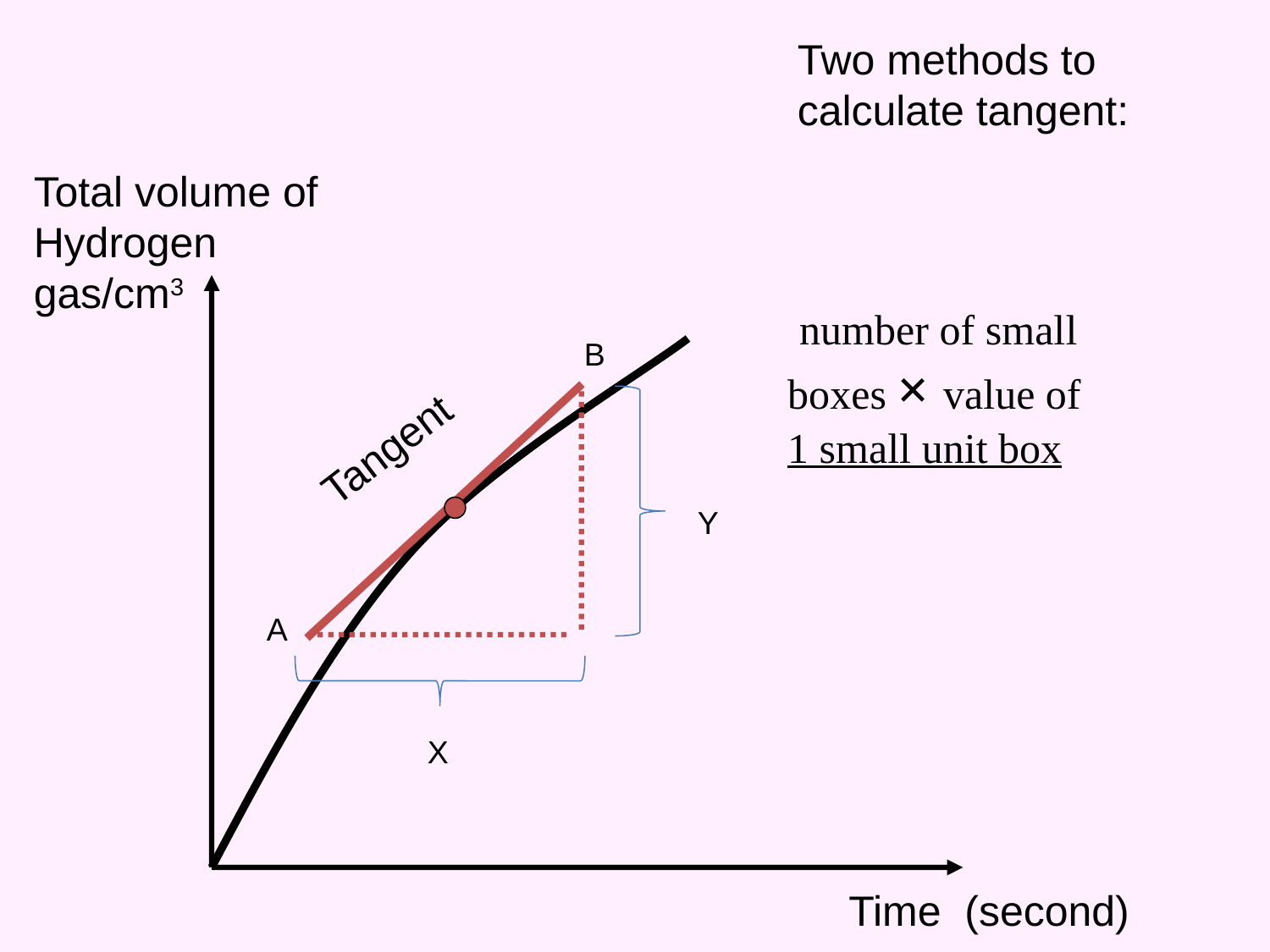

Two methods to calculate tangent:
Total volume of Hydrogen gas/cm3

 number of small boxes × value of
1 small unit box
B

Tangent
Y

A

X

Time  (second)